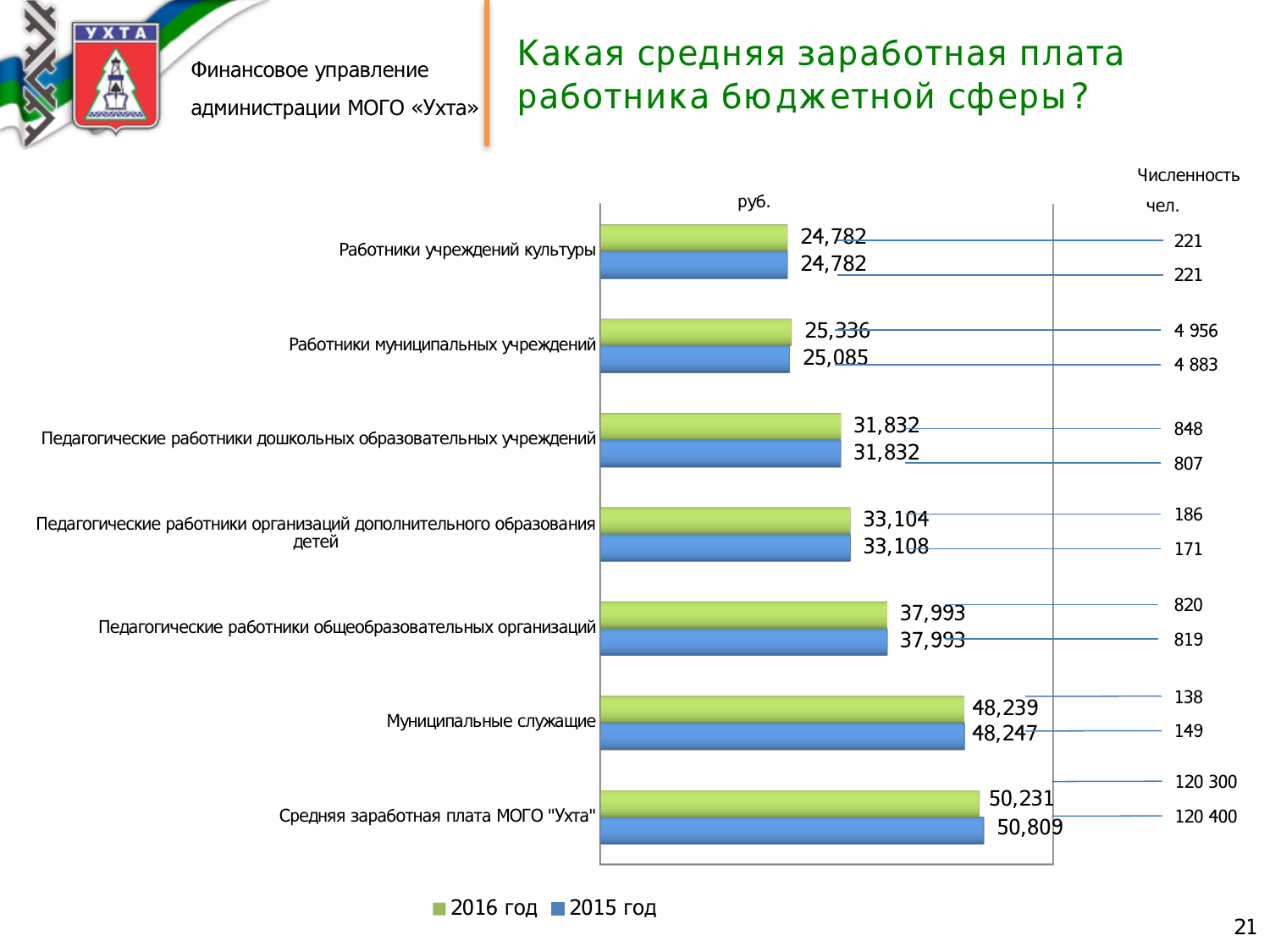

# Какая средняя заработная плата работника бюджетной сферы?
Численность

[unsupported chart]

руб.
чел.
221
221
4 956
4 883
848
807
186
171
820
819
138
149
120 300
120 400
21